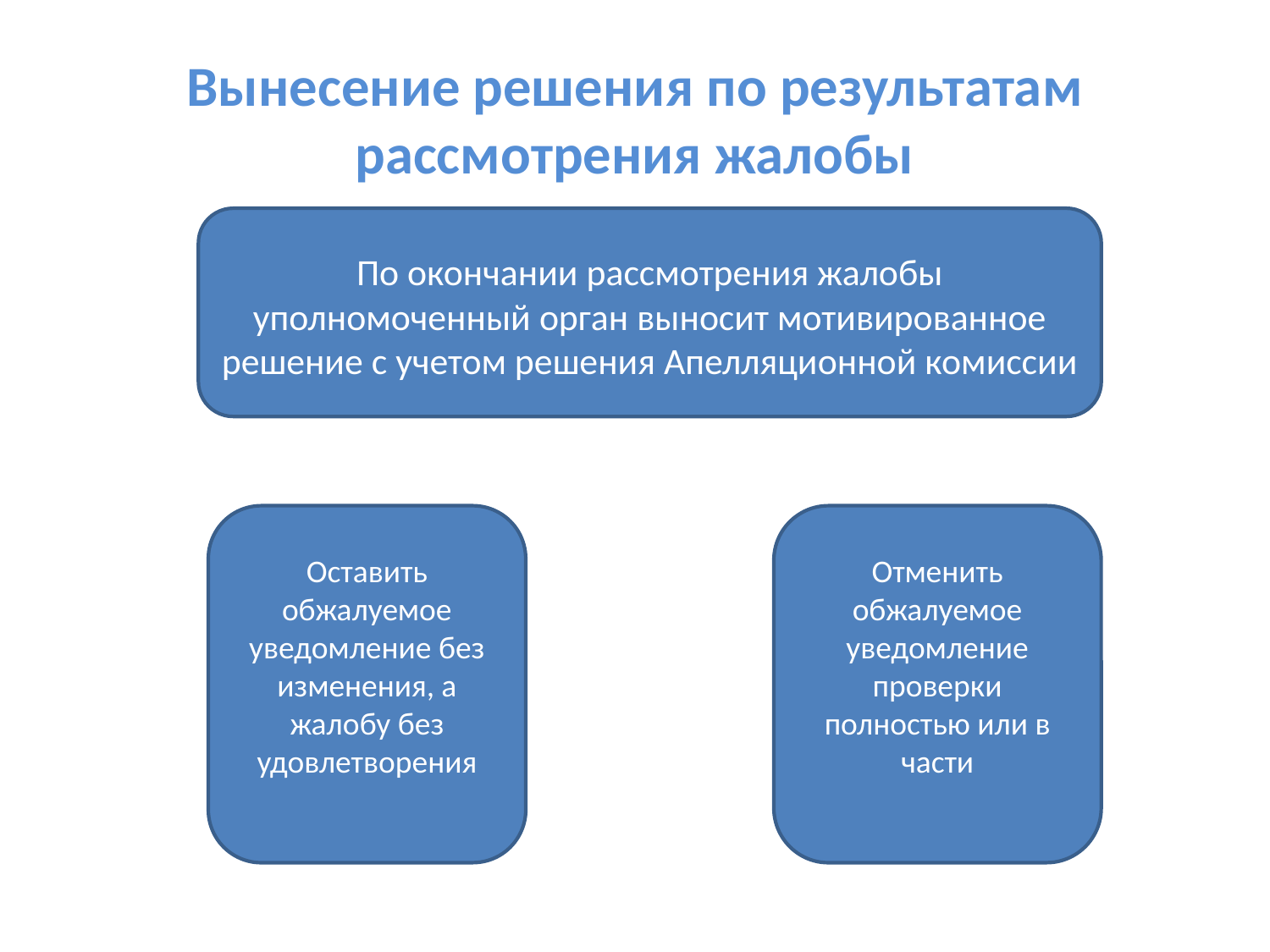

# Вынесение решения по результатам рассмотрения жалобы

По окончании рассмотрения жалобы уполномоченный орган выносит мотивированное решение с учетом решения Апелляционной комиссии

Оставить обжалуемое уведомление без изменения, а жалобу без удовлетворения

Отменить обжалуемое уведомление проверки полностью или в части